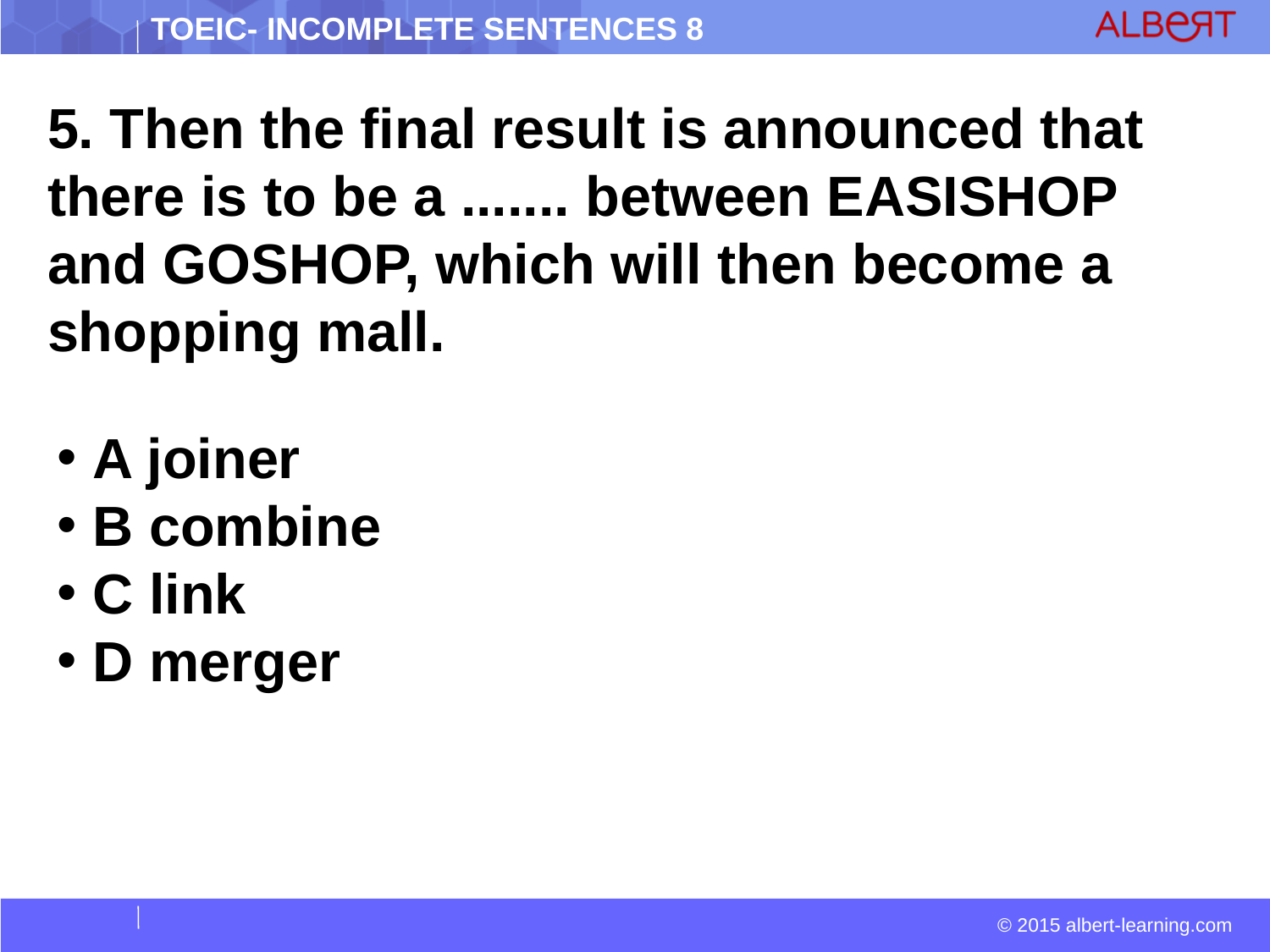

5. Then the final result is announced that there is to be a ....... between EASISHOP and GOSHOP, which will then become a shopping mall.
 A joiner
 B combine
 C link
 D merger